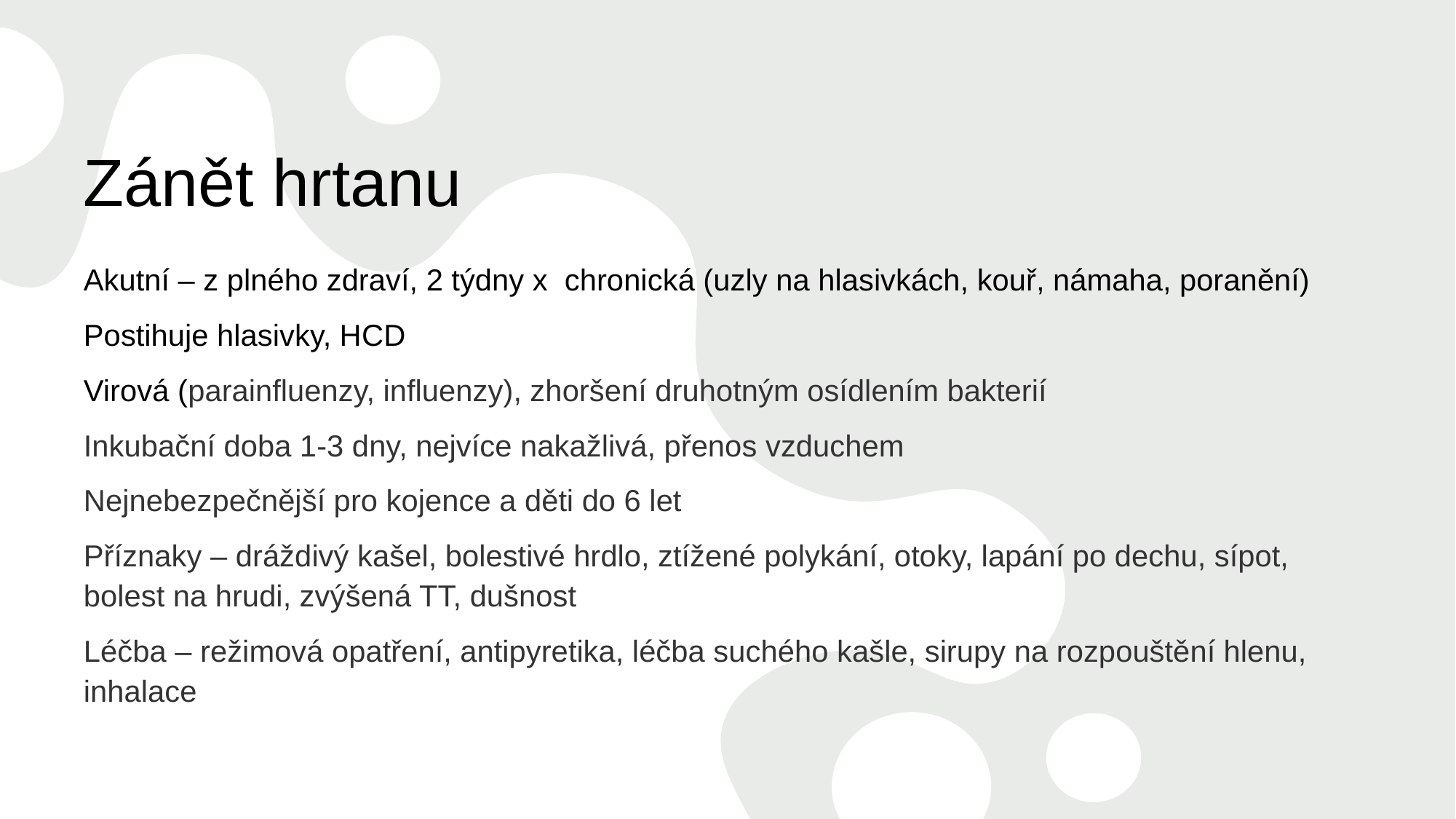

# Zánět hrtanu
Akutní – z plného zdraví, 2 týdny x  chronická (uzly na hlasivkách, kouř, námaha, poranění)
Postihuje hlasivky, HCD
Virová (parainfluenzy, influenzy), zhoršení druhotným osídlením bakterií
Inkubační doba 1-3 dny, nejvíce nakažlivá, přenos vzduchem
Nejnebezpečnější pro kojence a děti do 6 let
Příznaky – dráždivý kašel, bolestivé hrdlo, ztížené polykání, otoky, lapání po dechu, sípot, bolest na hrudi, zvýšená TT, dušnost
Léčba – režimová opatření, antipyretika, léčba suchého kašle, sirupy na rozpouštění hlenu, inhalace